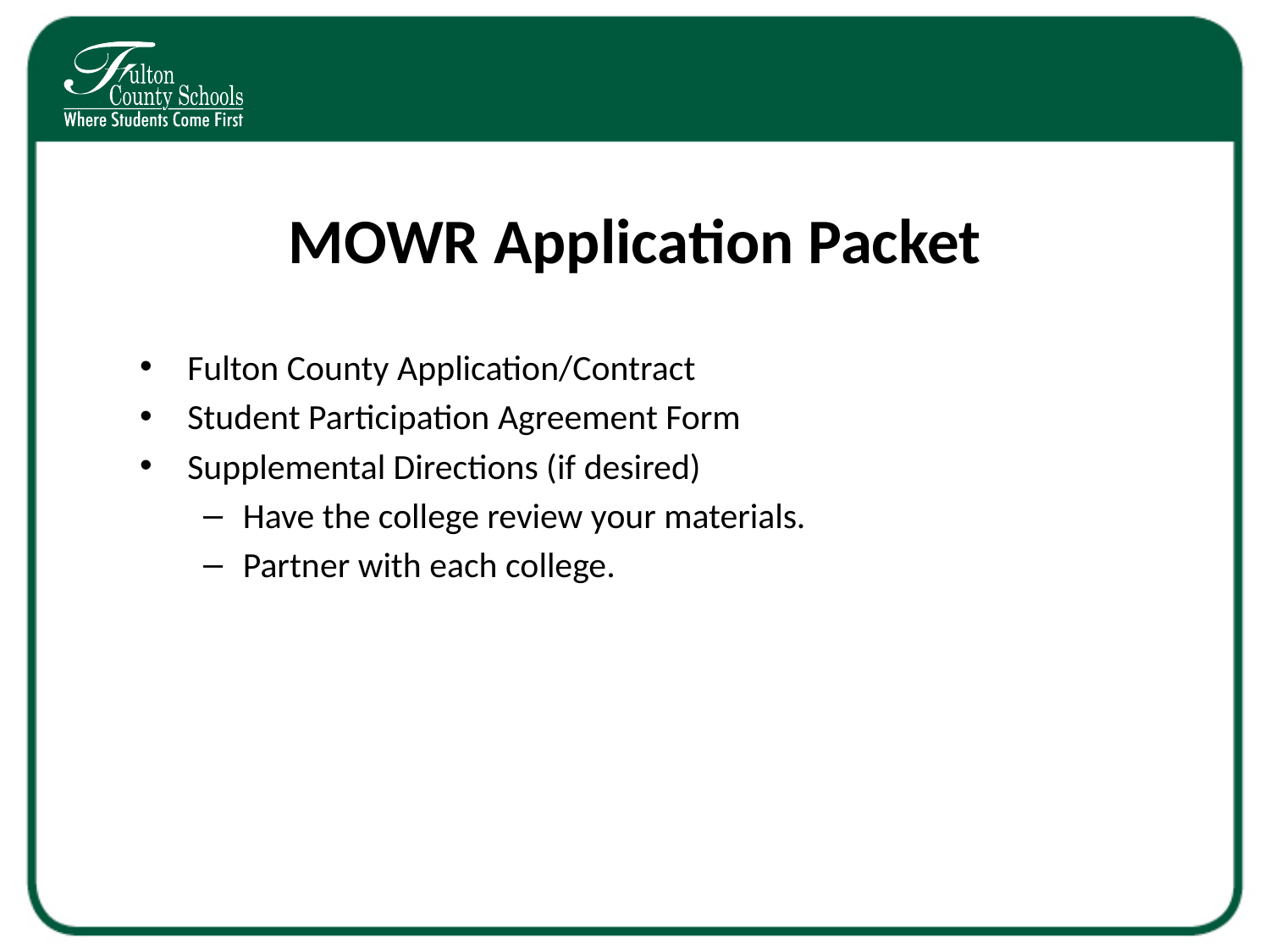

# MOWR Application Packet
Fulton County Application/Contract
Student Participation Agreement Form
Supplemental Directions (if desired)
Have the college review your materials.
Partner with each college.